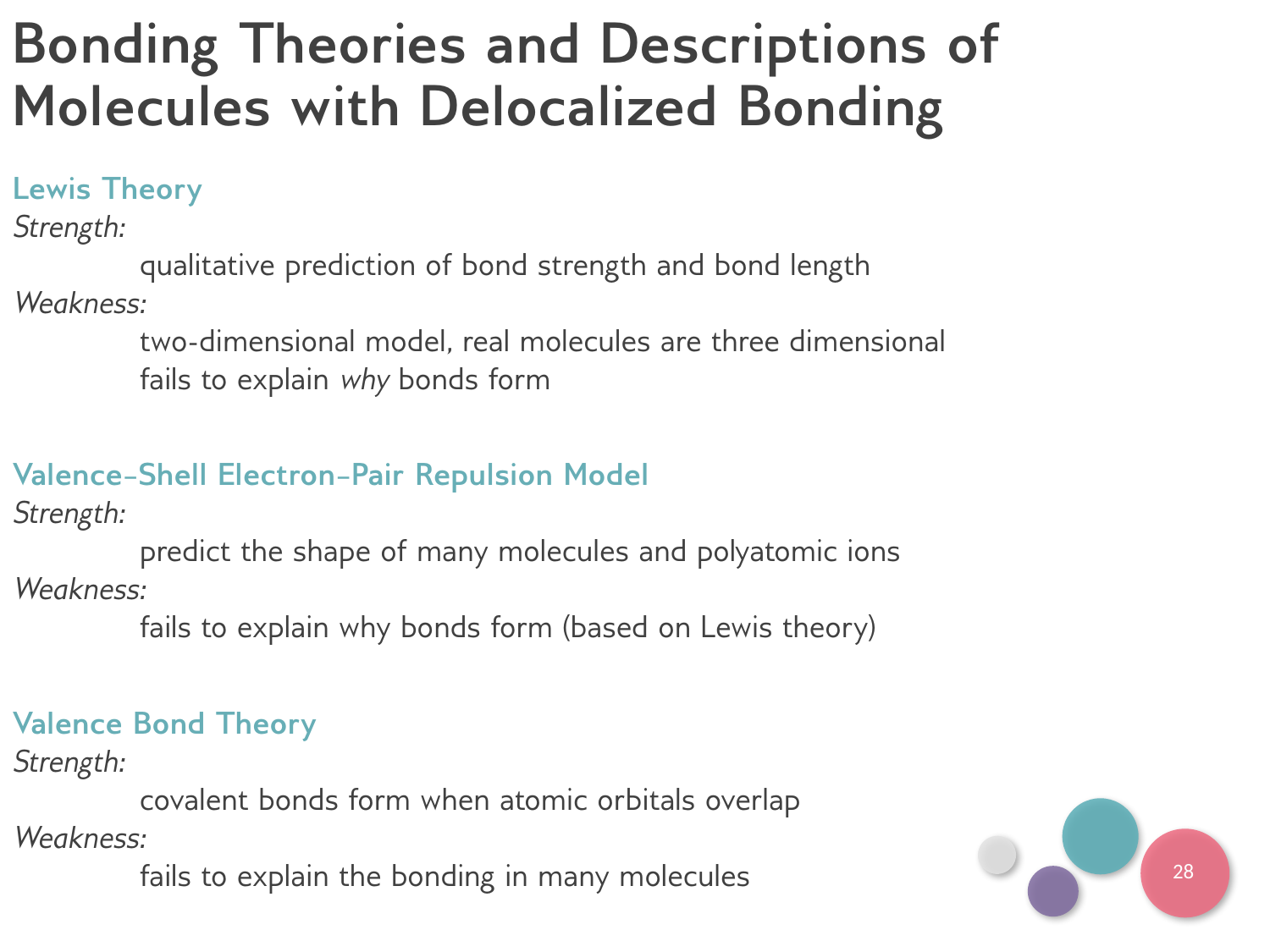

Bonding Theories and Descriptions of Molecules with Delocalized Bonding
Lewis Theory
Strength:
	qualitative prediction of bond strength and bond length
Weakness:
	two-dimensional model, real molecules are three dimensional
	fails to explain why bonds form
Valence–Shell Electron–Pair Repulsion Model
Strength:
	predict the shape of many molecules and polyatomic ions
Weakness:
	fails to explain why bonds form (based on Lewis theory)
Valence Bond Theory
Strength:
	covalent bonds form when atomic orbitals overlap
Weakness:
	fails to explain the bonding in many molecules

28